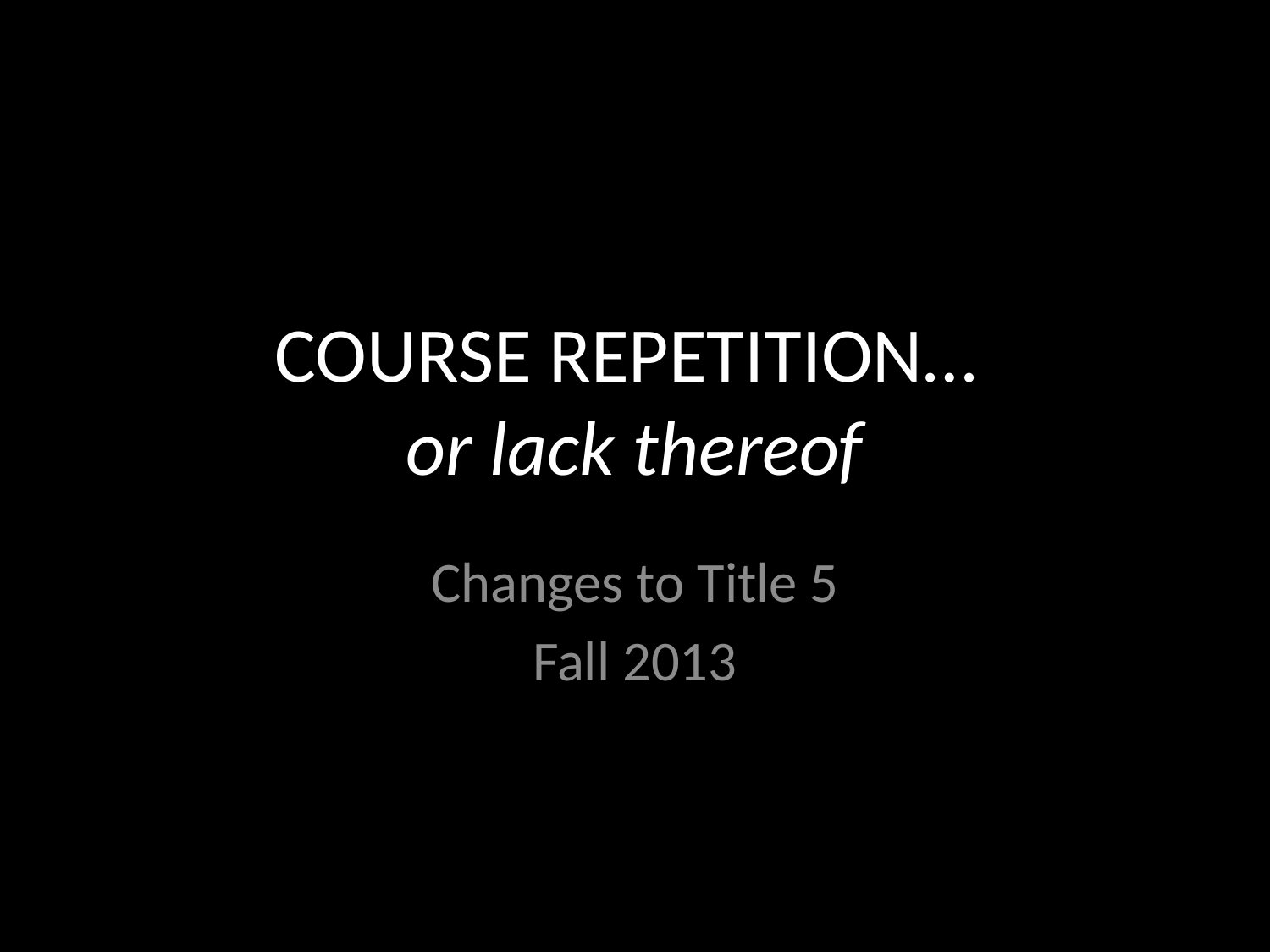

# COURSE REPETITION… or lack thereof
Changes to Title 5
Fall 2013